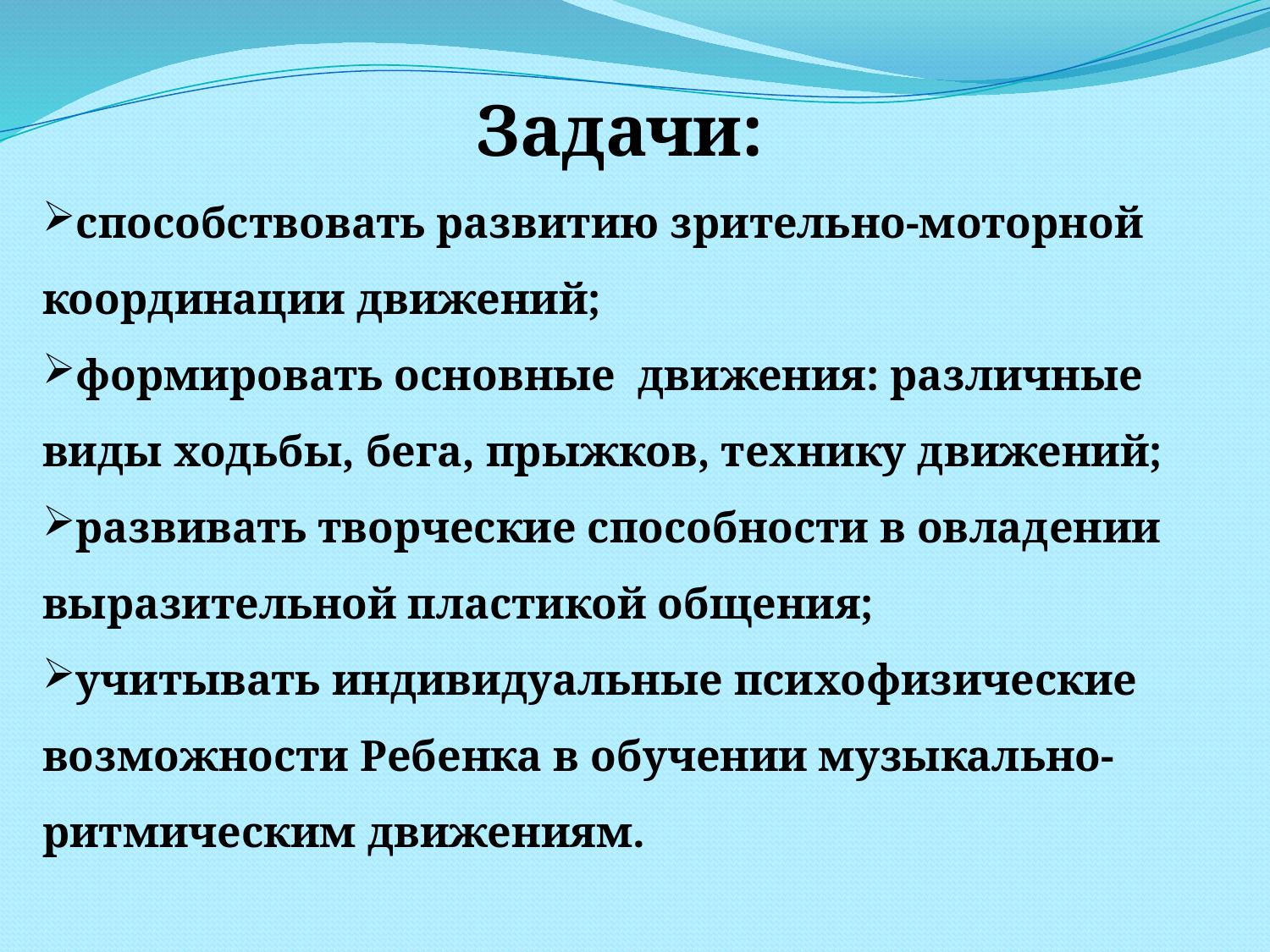

Задачи:
способствовать развитию зрительно-моторной координации движений;
формировать основные  движения: различные виды ходьбы, бега, прыжков, технику движений;
развивать творческие способности в овладении выразительной пластикой общения;
учитывать индивидуальные психофизические  возможности Ребенка в обучении музыкально-ритмическим движениям.